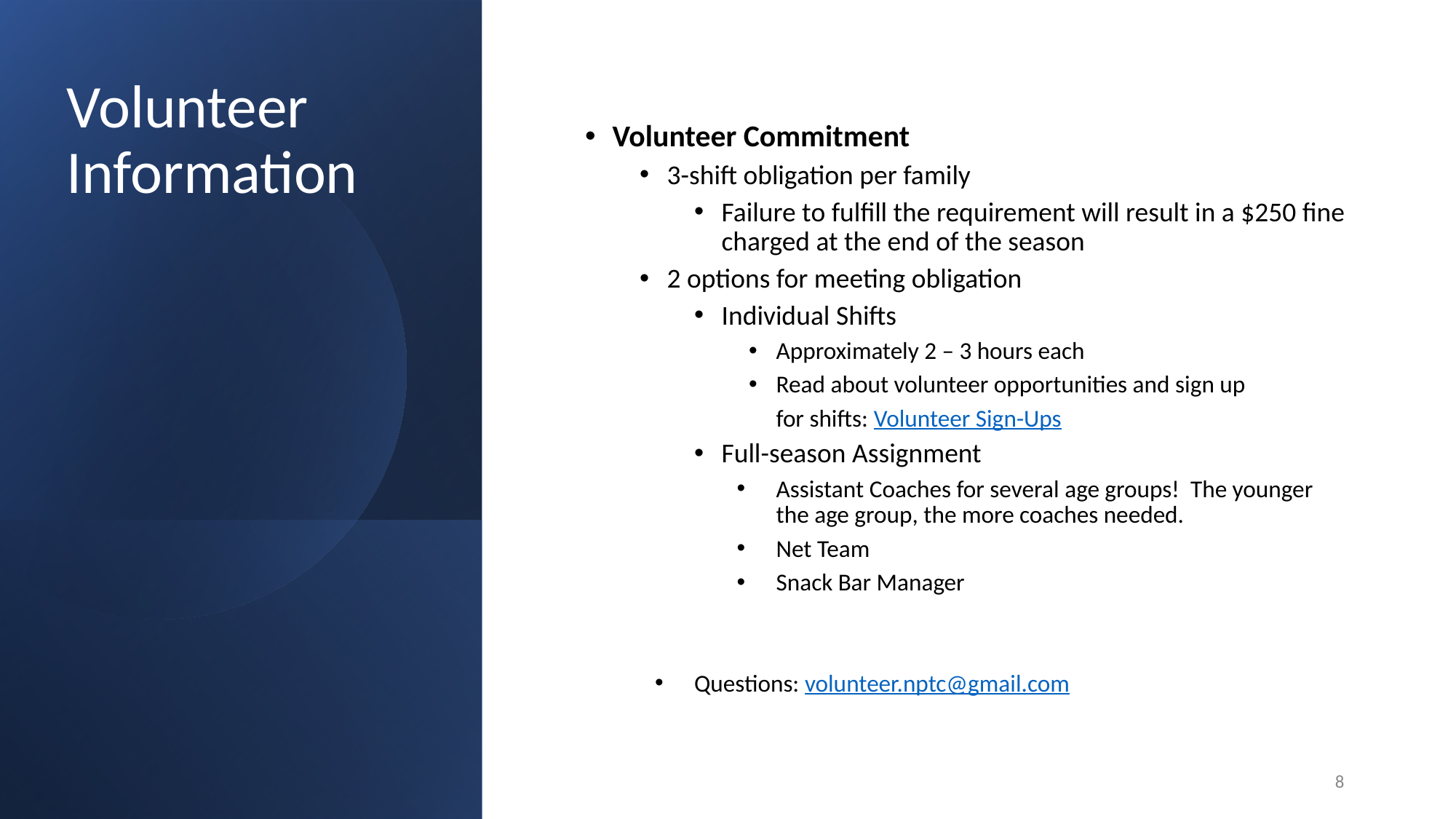

# Volunteer Information
Volunteer Commitment
3-shift obligation per family
Failure to fulfill the requirement will result in a $250 fine charged at the end of the season
2 options for meeting obligation
Individual Shifts
Approximately 2 – 3 hours each
Read about volunteer opportunities and sign up
for shifts: Volunteer Sign-Ups
Full-season Assignment
Assistant Coaches for several age groups!  The younger the age group, the more coaches needed.
Net Team
Snack Bar Manager

Questions: volunteer.nptc@gmail.com

8